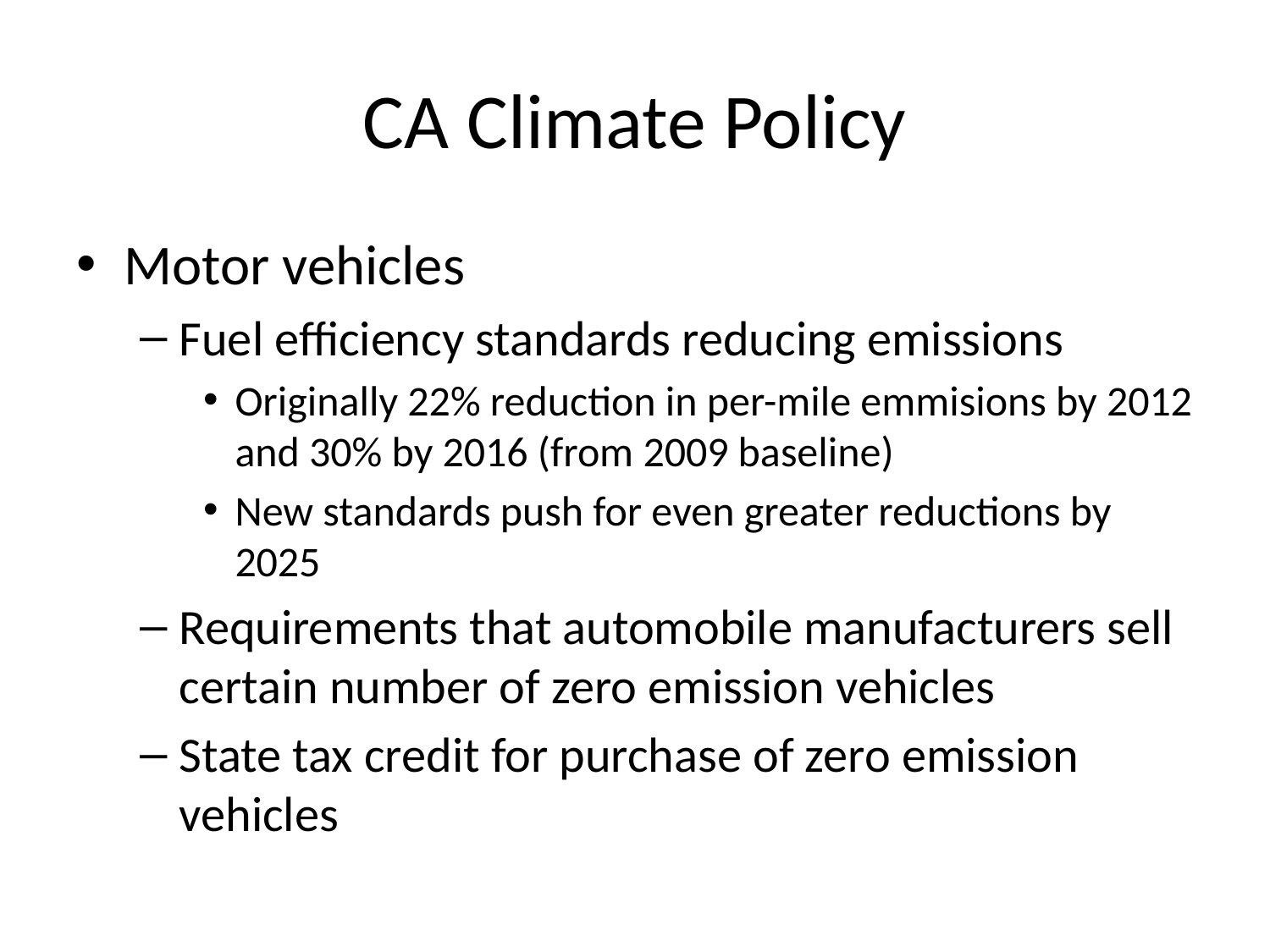

# CA Climate Policy
Motor vehicles
Fuel efficiency standards reducing emissions
Originally 22% reduction in per-mile emmisions by 2012 and 30% by 2016 (from 2009 baseline)
New standards push for even greater reductions by 2025
Requirements that automobile manufacturers sell certain number of zero emission vehicles
State tax credit for purchase of zero emission vehicles